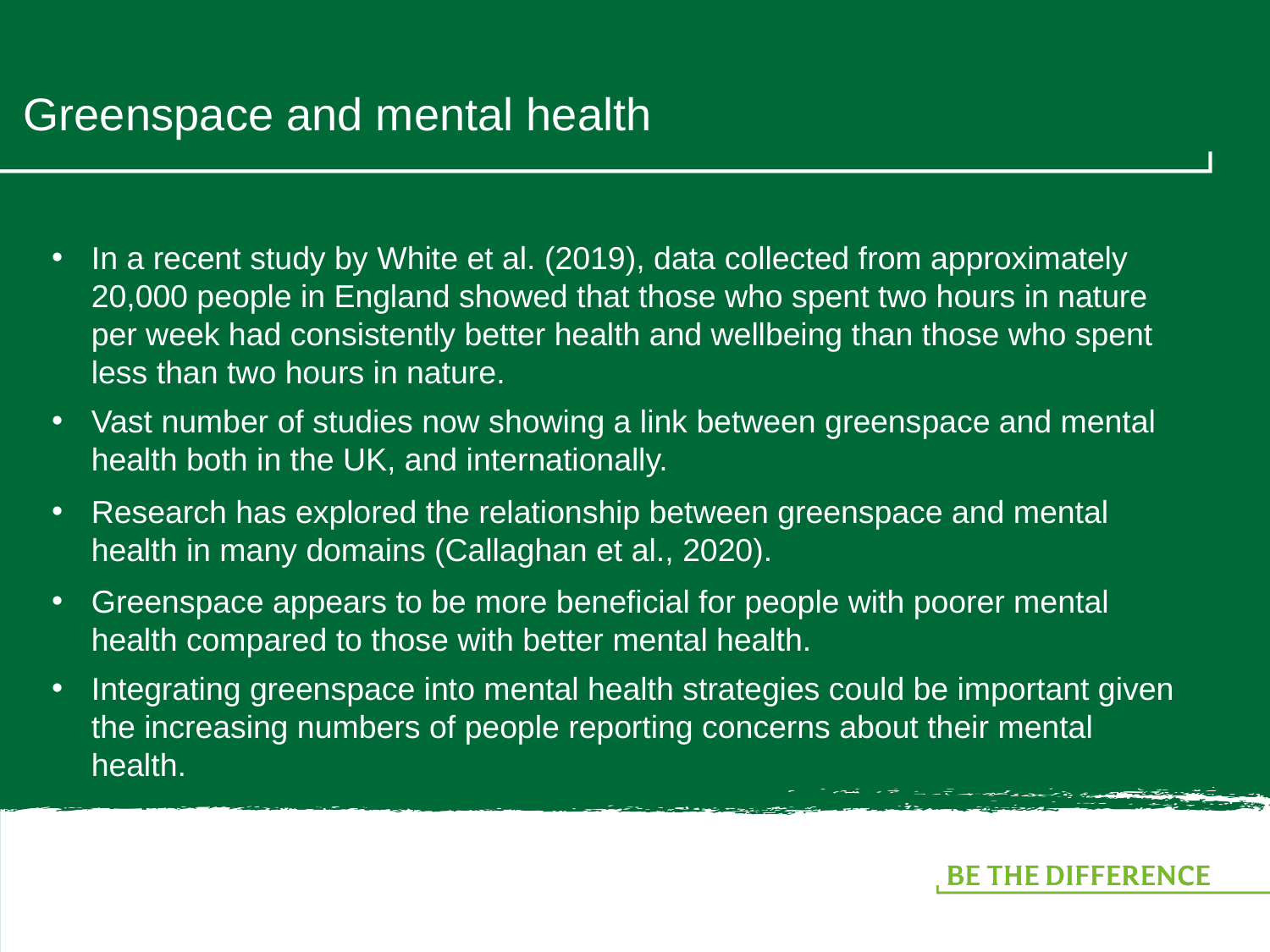

Greenspace and mental health

In a recent study by White et al. (2019), data collected from approximately 20,000 people in England showed that those who spent two hours in nature per week had consistently better health and wellbeing than those who spent less than two hours in nature.
Vast number of studies now showing a link between greenspace and mental health both in the UK, and internationally.
Research has explored the relationship between greenspace and mental health in many domains (Callaghan et al., 2020).
Greenspace appears to be more beneficial for people with poorer mental health compared to those with better mental health.
Integrating greenspace into mental health strategies could be important given the increasing numbers of people reporting concerns about their mental health.